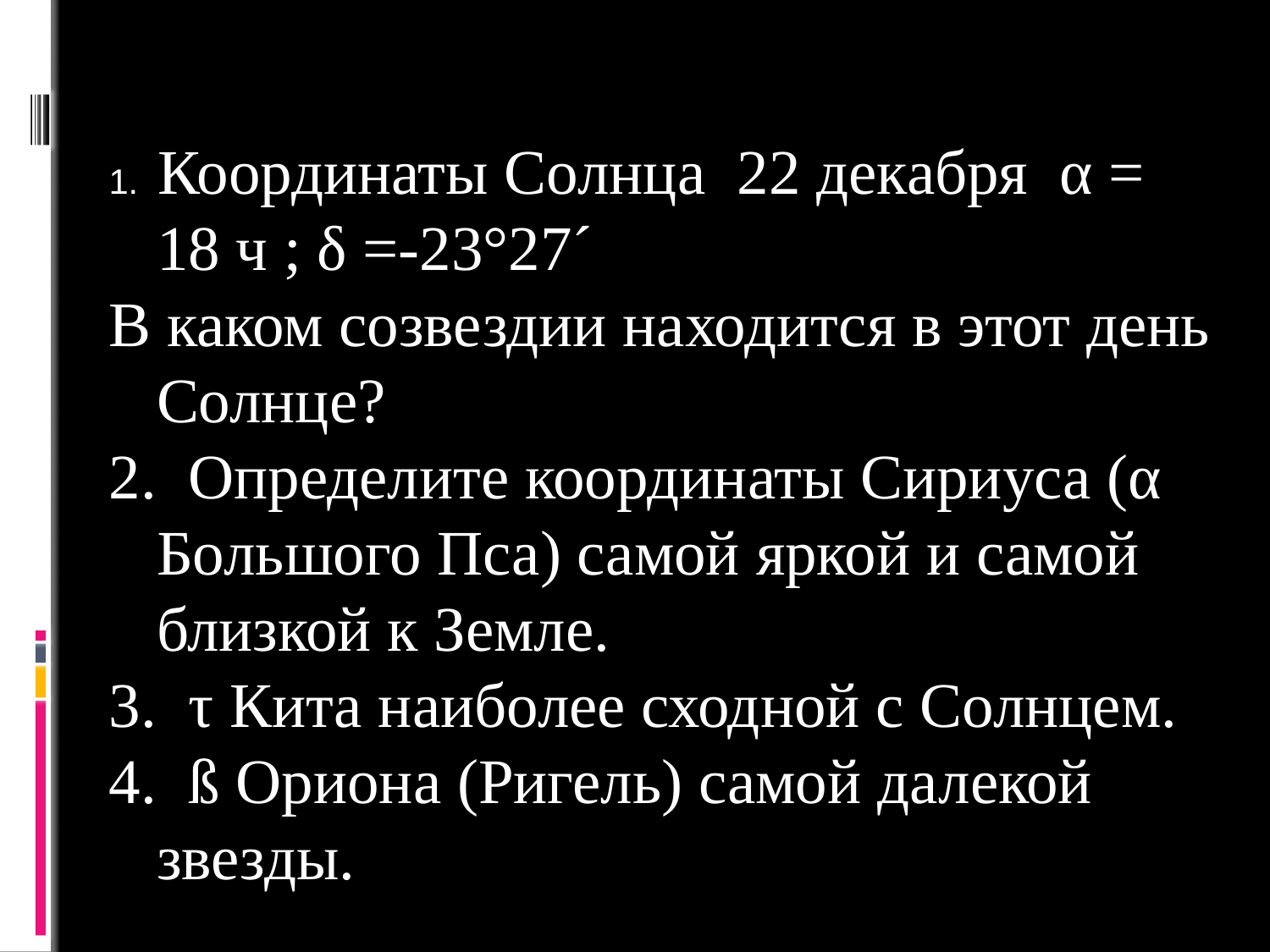

1.  Координаты Солнца  22 декабря  α = 18 ч ; δ =-23°27´
В каком созвездии находится в этот день Солнце?
2.  Определите координаты Сириуса (α Большого Пса) самой яркой и самой близкой к Земле.
3.  τ Кита наиболее сходной с Солнцем.
4.  ß Ориона (Ригель) самой далекой звезды.